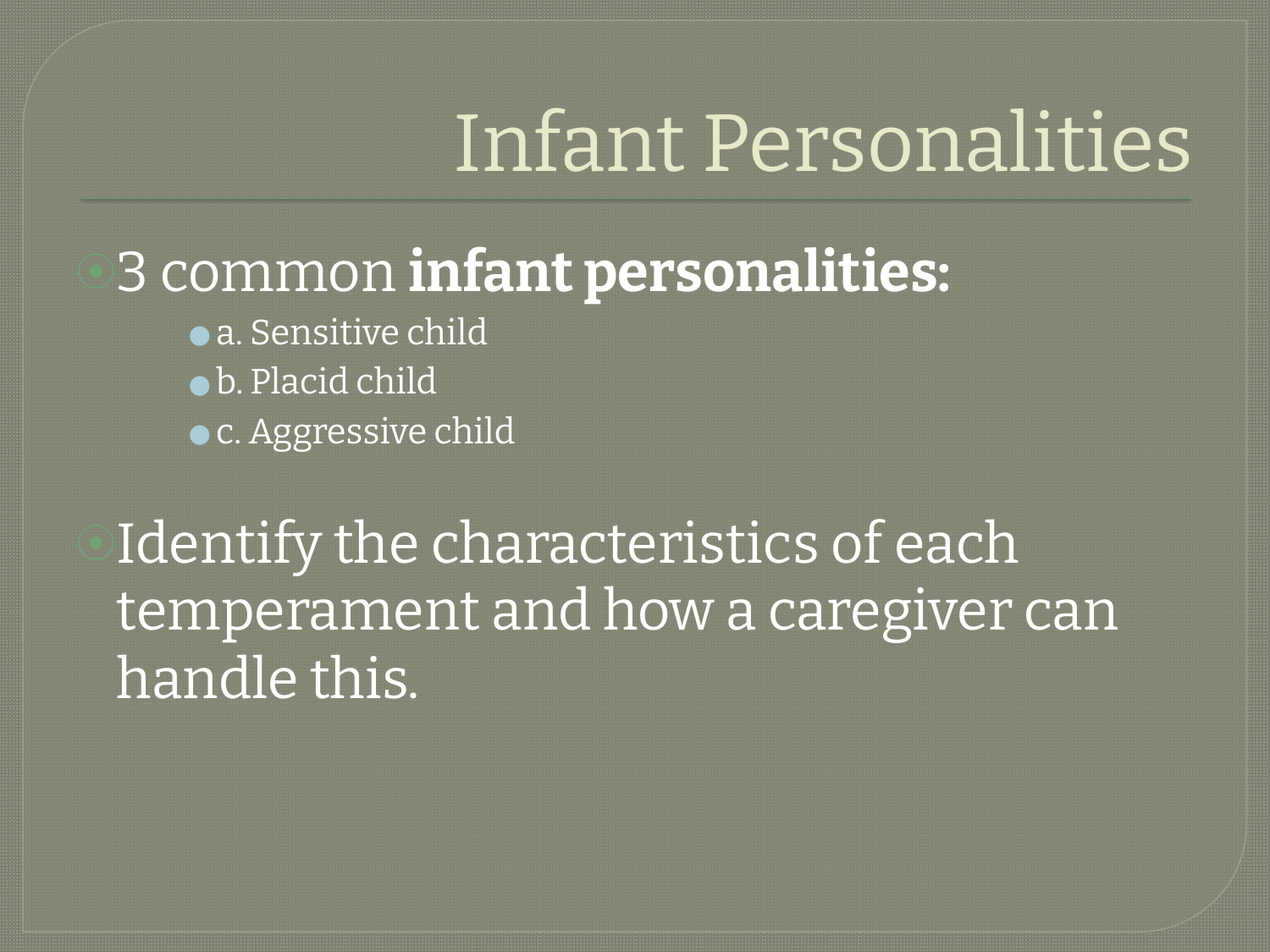

# Infant Personalities
3 common infant personalities:
a. Sensitive child
b. Placid child
c. Aggressive child

Identify the characteristics of each temperament and how a caregiver can handle this.